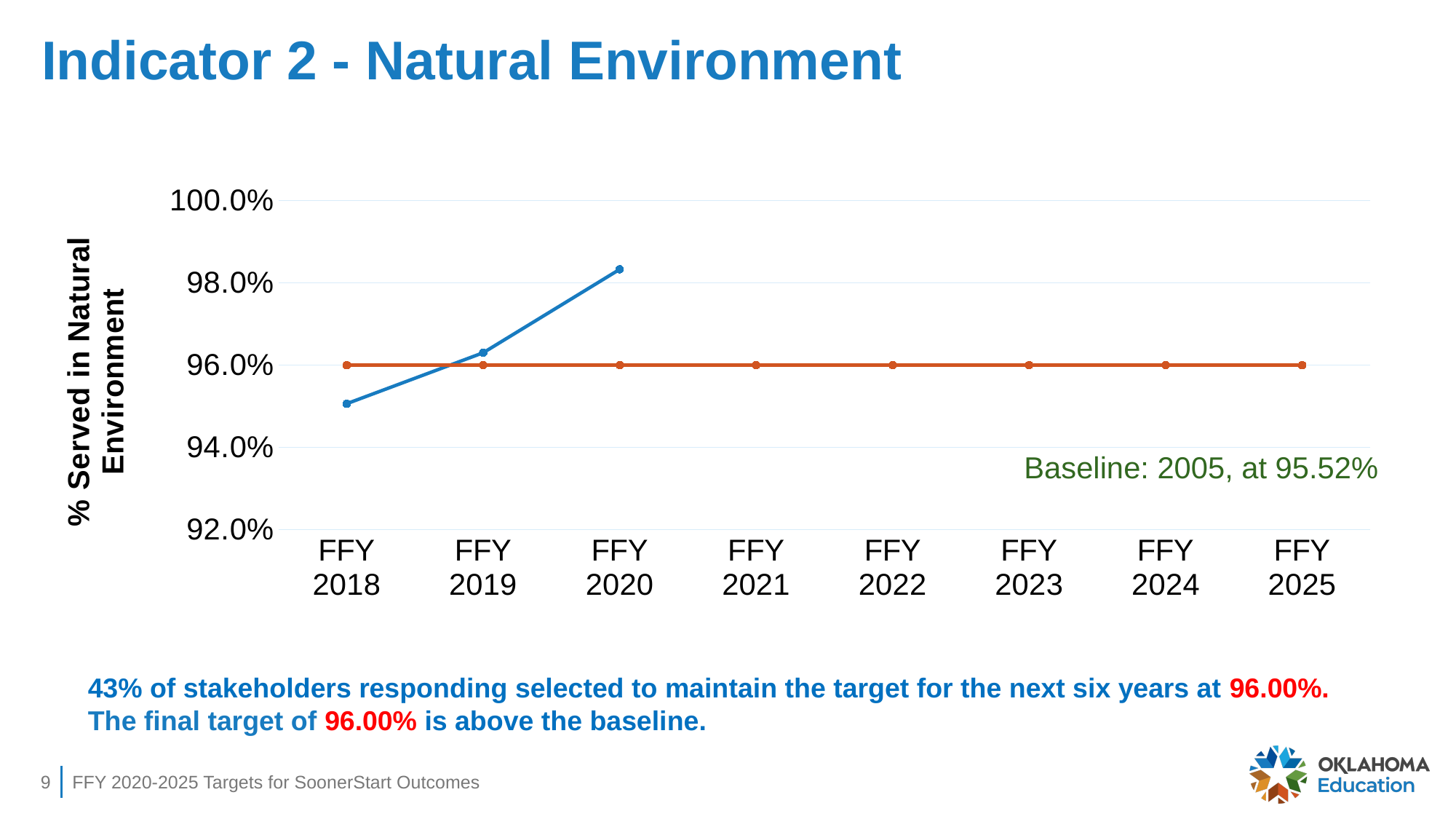

# Indicator 2 - Natural Environment

### Chart

| Category | Data | Target |
|---|---|---|
| FFY 2018 | 0.9506 | 0.96 |
| FFY 2019 | 0.963 | 0.96 |
| FFY 2020 | 0.9833 | 0.96 |
| FFY 2021 | None | 0.96 |
| FFY 2022 | None | 0.96 |
| FFY 2023 | None | 0.96 |
| FFY 2024 | None | 0.96 |
| FFY 2025 | None | 0.96 |
Baseline: 2005, at 95.52%
43% of stakeholders responding selected to maintain the target for the next six years at 96.00%. The final target of 96.00% is above the baseline.
9
FFY 2020-2025 Targets for SoonerStart Outcomes